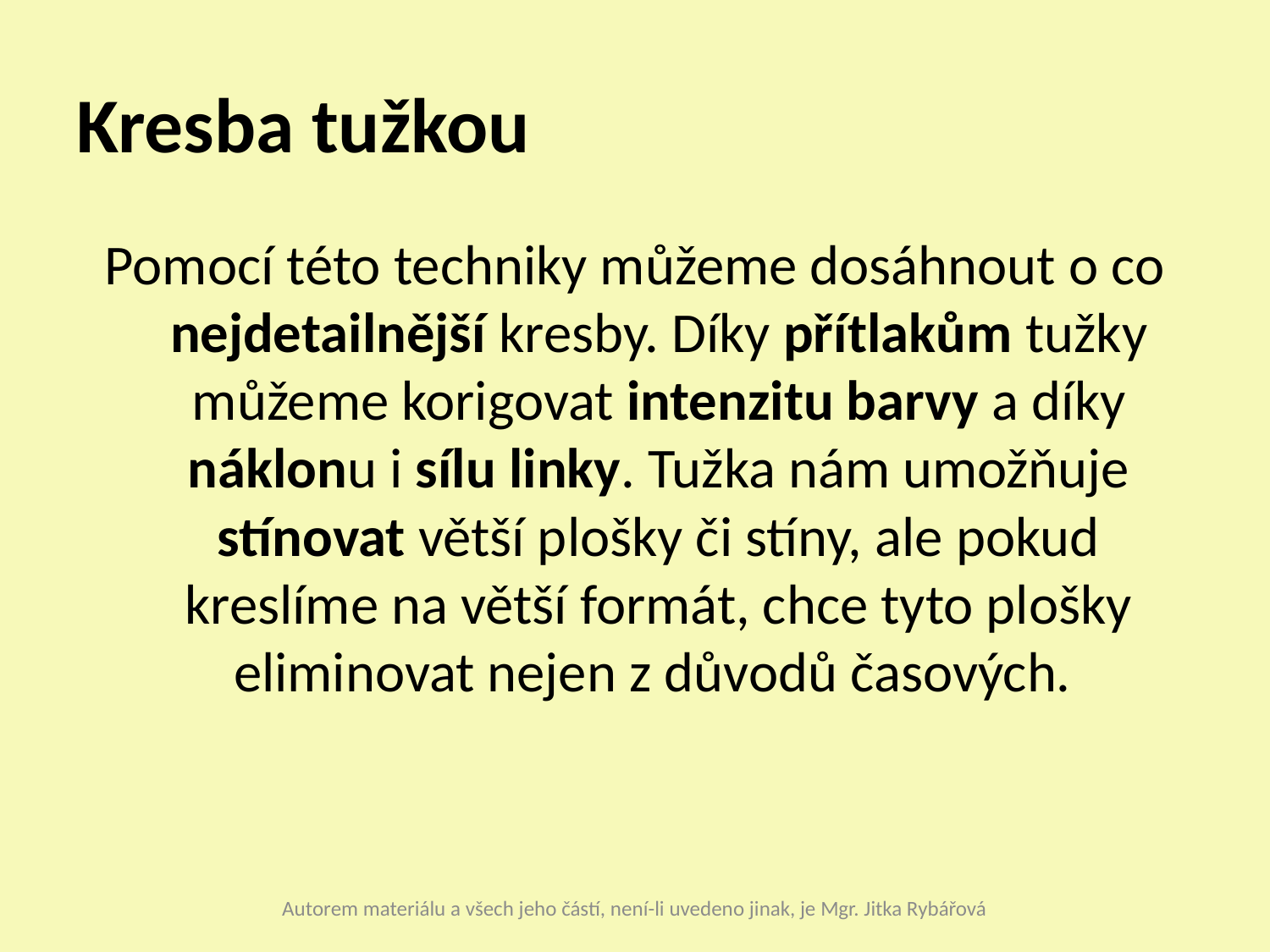

# Kresba tužkou
Pomocí této techniky můžeme dosáhnout o co nejdetailnější kresby. Díky přítlakům tužky můžeme korigovat intenzitu barvy a díky náklonu i sílu linky. Tužka nám umožňuje stínovat větší plošky či stíny, ale pokud kreslíme na větší formát, chce tyto plošky eliminovat nejen z důvodů časových.

Autorem materiálu a všech jeho částí, není-li uvedeno jinak, je Mgr. Jitka Rybářová